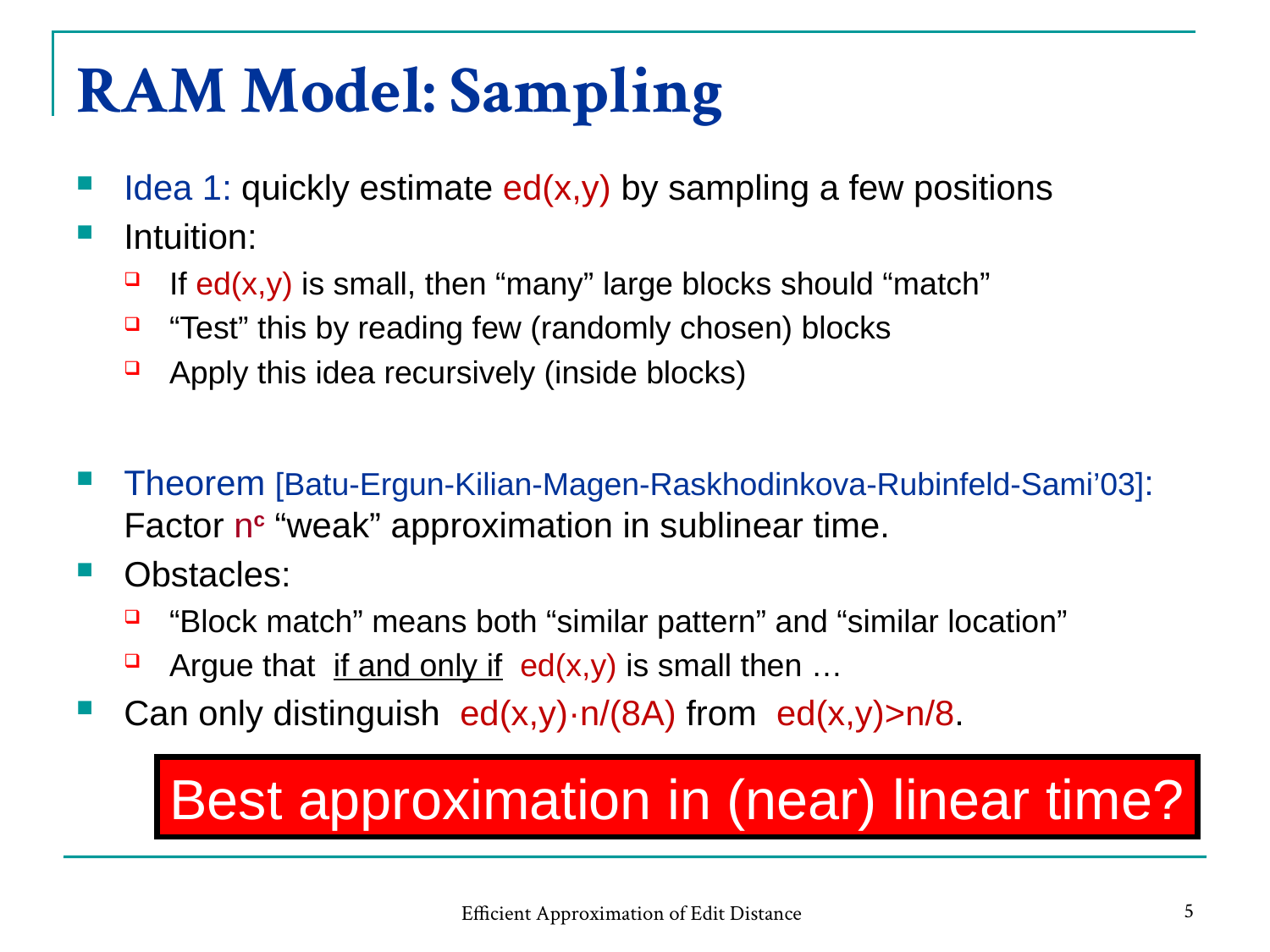

# RAM Model: Sampling
Idea 1: quickly estimate ed(x,y) by sampling a few positions
Intuition:
If ed(x,y) is small, then “many” large blocks should “match”
“Test” this by reading few (randomly chosen) blocks
Apply this idea recursively (inside blocks)

Theorem [Batu-Ergun-Kilian-Magen-Raskhodinkova-Rubinfeld-Sami’03]: Factor nc “weak” approximation in sublinear time.
Obstacles:
“Block match” means both “similar pattern” and “similar location”
Argue that  if and only if  ed(x,y) is small then …
Can only distinguish  ed(x,y)·n/(8A) from  ed(x,y)>n/8.

Best approximation in (near) linear time?
5
Efficient Approximation of Edit Distance